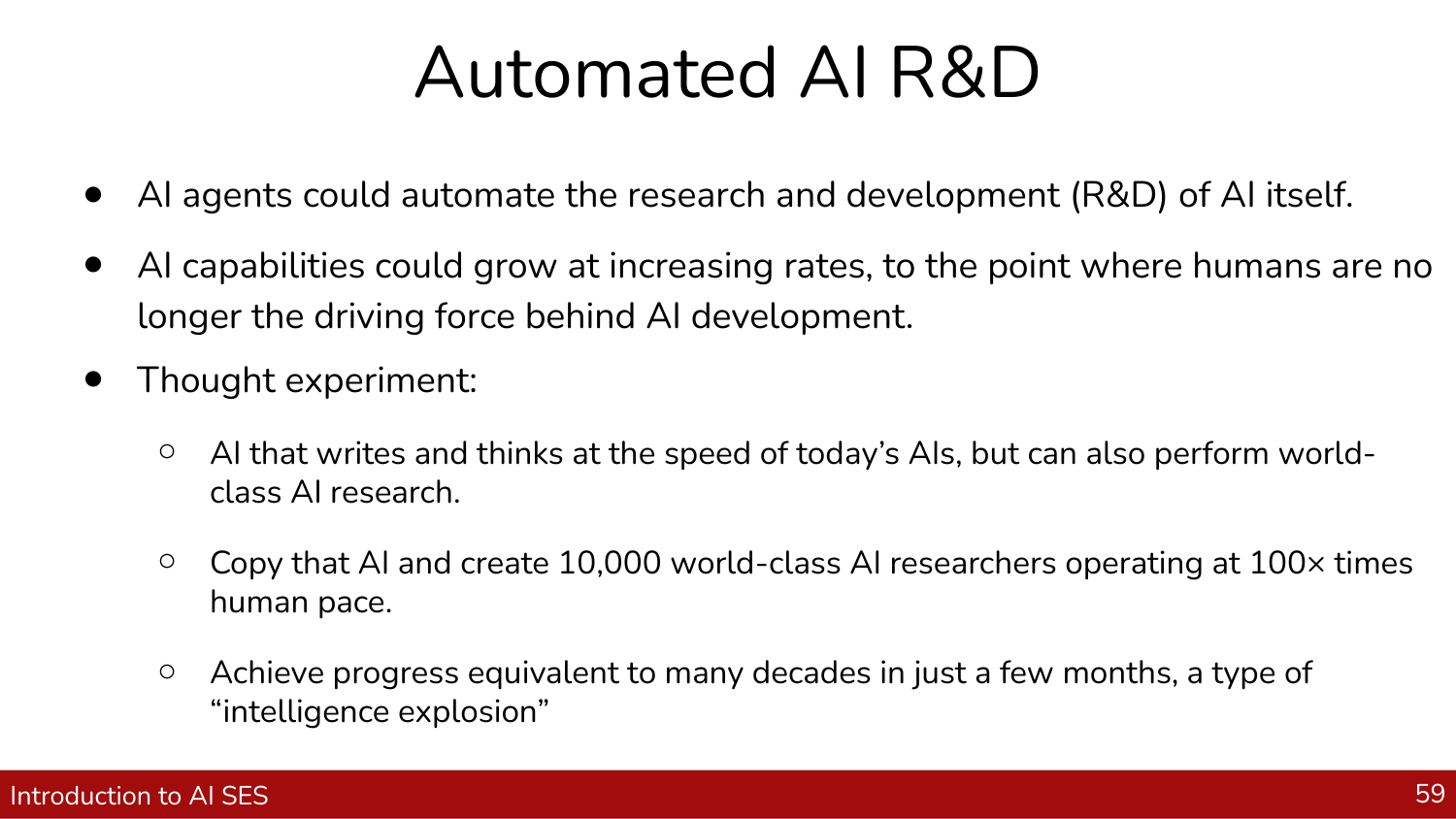

# Automated AI R&D
AI agents could automate the research and development (R&D) of AI itself.
AI capabilities could grow at increasing rates, to the point where humans are no longer the driving force behind AI development.
Thought experiment:
AI that writes and thinks at the speed of today’s AIs, but can also perform world-class AI research.
Copy that AI and create 10,000 world-class AI researchers operating at 100× times human pace.
Achieve progress equivalent to many decades in just a few months, a type of “intelligence explosion”
59
Introduction to AI SES